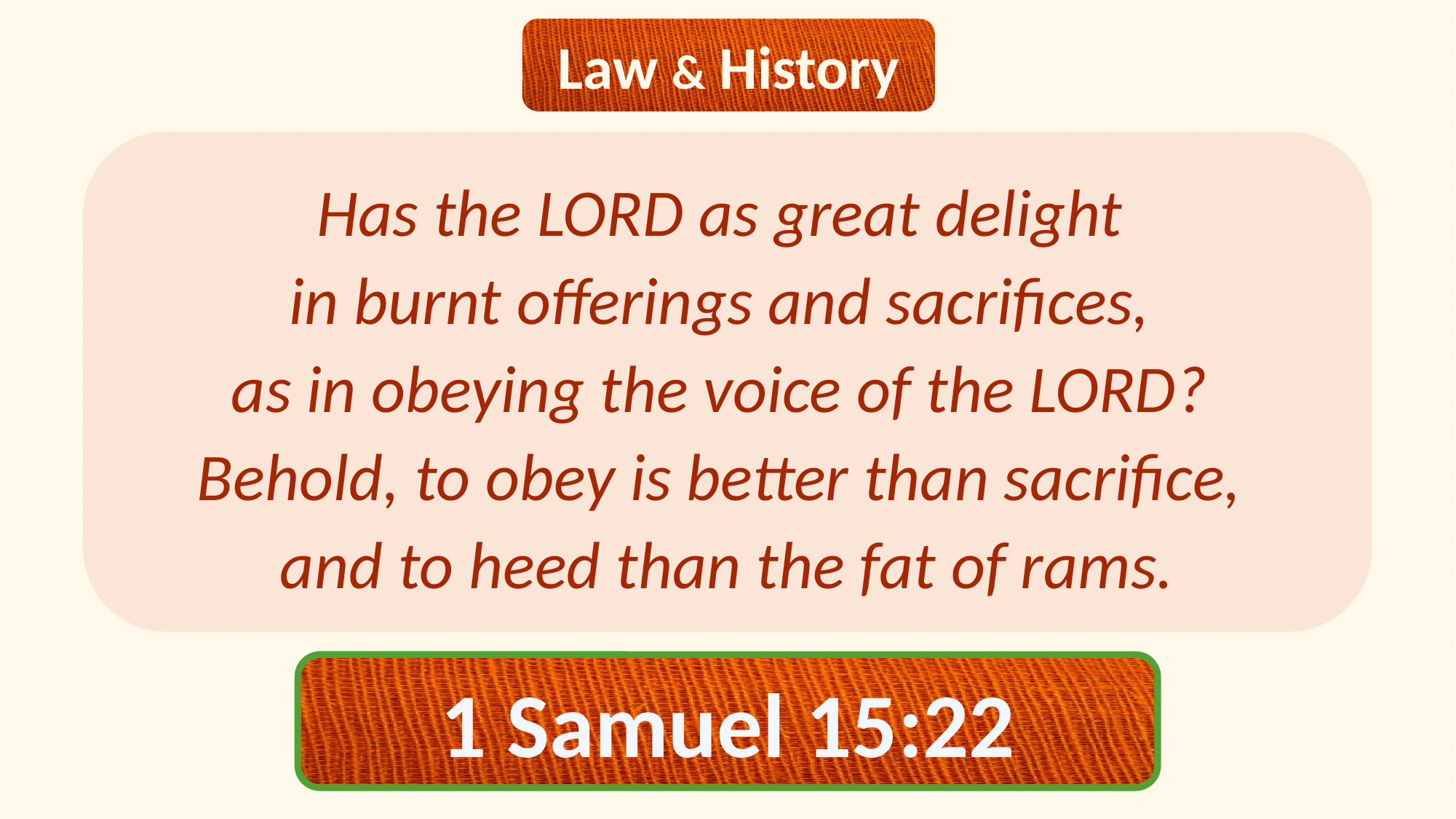

Law & History
Has the LORD as great delight
in burnt offerings and sacrifices,
as in obeying the voice of the LORD?
Behold, to obey is better than sacrifice,
and to heed than the fat of rams.
1 Samuel 15:22